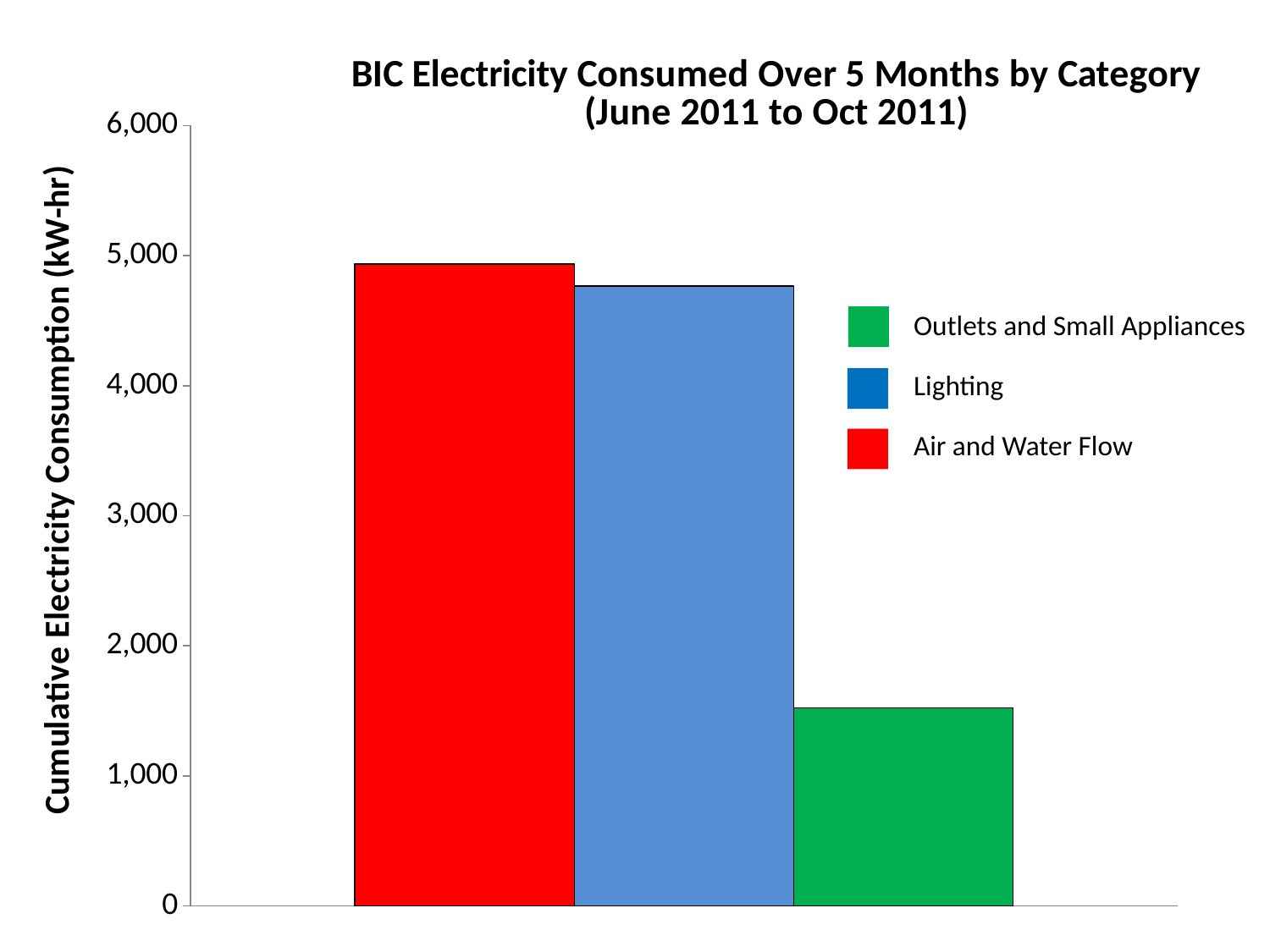

### Chart: BIC Electricity Consumed Over 5 Months by Category
(June 2011 to Oct 2011)

| Category | Ventilation and Water Flow | Lighting  | Small Appliances |
|---|---|---|---|
Outlets and Small Appliances

Lighting

Air and Water Flow